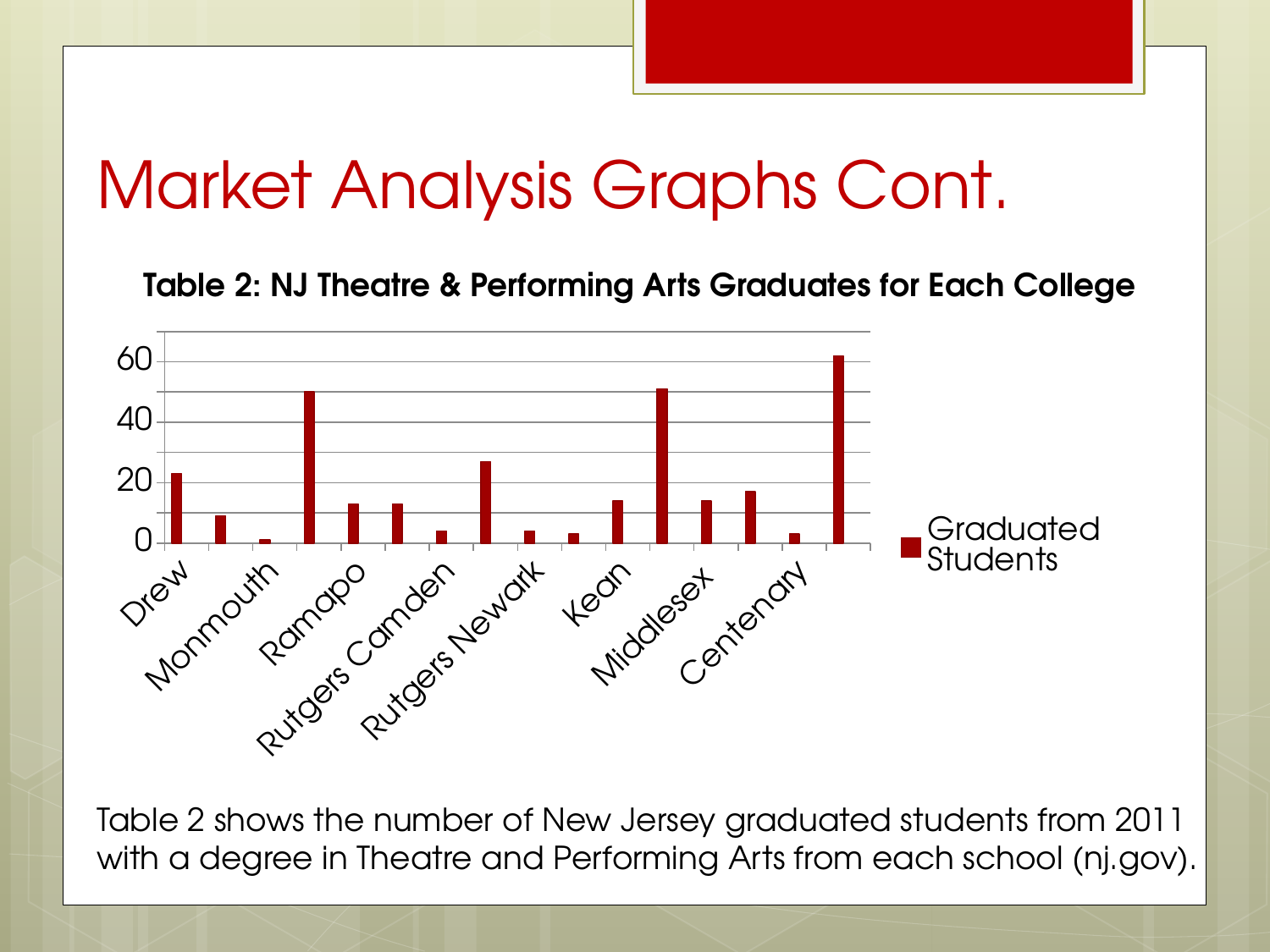

# Market Analysis Graphs Cont.
Table 2: NJ Theatre & Performing Arts Graduates for Each College

### Chart

| Category | Graduated Students | Column1 | Column2 |
|---|---|---|---|
| Drew | 23.0 | None | None |
| Farleigh Dickinson | 9.0 | None | None |
| Monmouth | 1.0 | None | None |
| Montclair | 50.0 | None | None |
| Ramapo | 13.0 | None | None |
| Rowan | 13.0 | None | None |
| Rutgers Camden | 4.0 | None | None |
| Rutgers New Brunswick | 27.0 | None | None |
| Rutgers Newark | 4.0 | None | None |
| Seton Hall | 3.0 | None | None |
| Kean | 14.0 | None | None |
| Stockton | 51.0 | None | None |
| Middlesex  | 14.0 | None | None |
| Mercer County | 17.0 | None | None |
| Centenary | 3.0 | None | None |
| Bloomfield | 62.0 | None | None |
Table 2 shows the number of New Jersey graduated students from 2011 with a degree in Theatre and Performing Arts from each school (nj.gov).